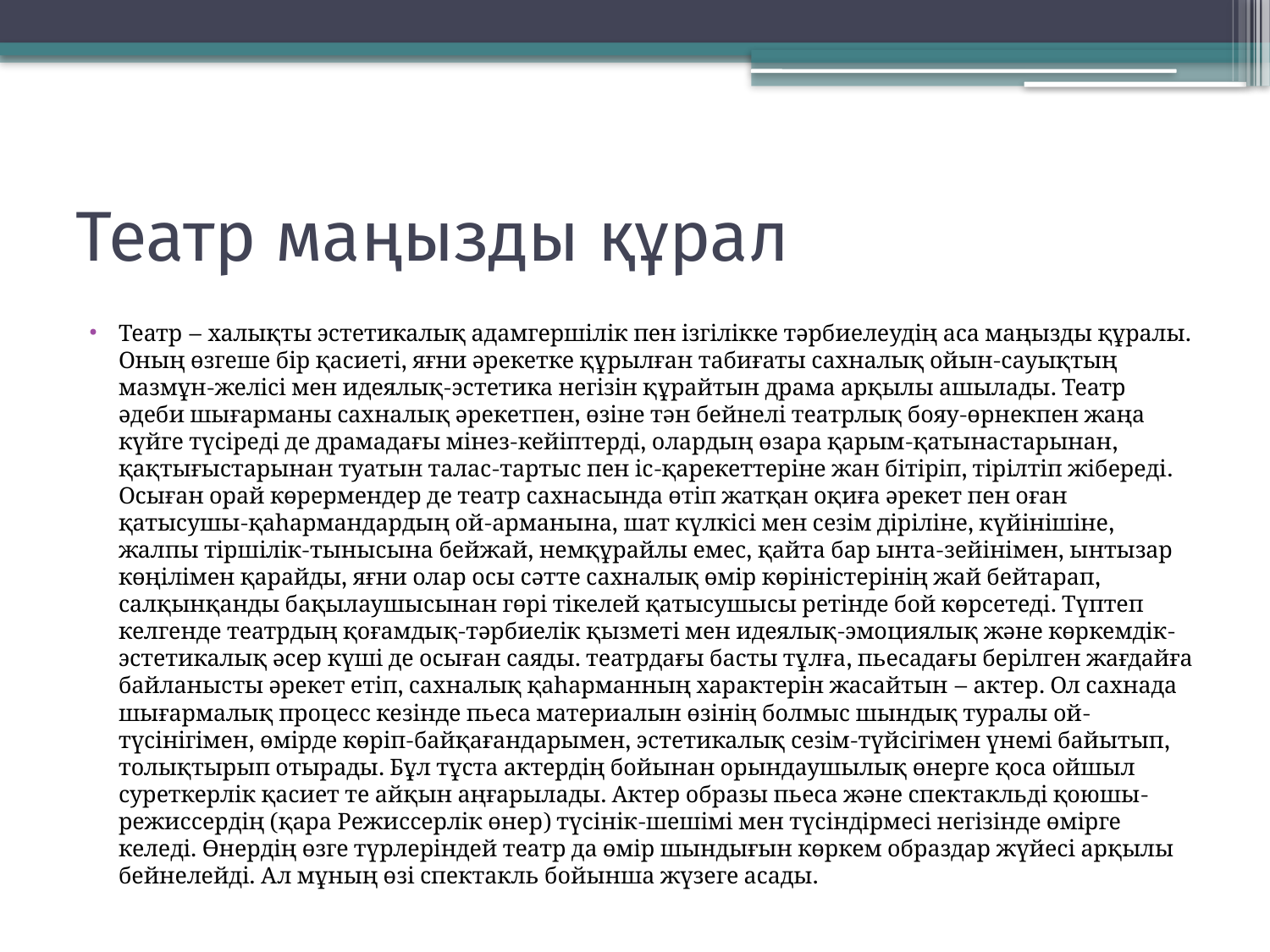

# Театр маңызды құрал
Театр – халықты эстетикалық адамгершілік пен ізгілікке тәрбиелеудің аса маңызды құралы. Оның өзгеше бір қасиеті, яғни әрекетке құрылған табиғаты сахналық ойын-сауықтың мазмұн-желісі мен идеялық-эстетика негізін құрайтын драма арқылы ашылады. Театр әдеби шығарманы сахналық әрекетпен, өзіне тән бейнелі театрлық бояу-өрнекпен жаңа күйге түсіреді де драмадағы мінез-кейіптерді, олардың өзара қарым-қатынастарынан, қақтығыстарынан туатын талас-тартыс пен іс-қарекеттеріне жан бітіріп, тірілтіп жібереді. Осыған орай көрермендер де театр сахнасында өтіп жатқан оқиға әрекет пен оған қатысушы-қаһармандардың ой-арманына, шат күлкісі мен сезім діріліне, күйінішіне, жалпы тіршілік-тынысына бейжай, немқұрайлы емес, қайта бар ынта-зейінімен, ынтызар көңілімен қарайды, яғни олар осы сәтте сахналық өмір көріністерінің жай бейтарап, салқынқанды бақылаушысынан гөрі тікелей қатысушысы ретінде бой көрсетеді. Түптеп келгенде театрдың қоғамдық-тәрбиелік қызметі мен идеялық-эмоциялық және көркемдік-эстетикалық әсер күші де осыған саяды. театрдағы басты тұлға, пьесадағы берілген жағдайға байланысты әрекет етіп, сахналық қаһарманның характерін жасайтын – актер. Ол сахнада шығармалық процесс кезінде пьеса материалын өзінің болмыс шындық туралы ой-түсінігімен, өмірде көріп-байқағандарымен, эстетикалық сезім-түйсігімен үнемі байытып, толықтырып отырады. Бұл тұста актердің бойынан орындаушылық өнерге қоса ойшыл суреткерлік қасиет те айқын аңғарылады. Актер образы пьеса және спектакльді қоюшы-режиссердің (қара Режиссерлік өнер) түсінік-шешімі мен түсіндірмесі негізінде өмірге келеді. Өнердің өзге түрлеріндей театр да өмір шындығын көркем образдар жүйесі арқылы бейнелейді. Ал мұның өзі спектакль бойынша жүзеге асады.